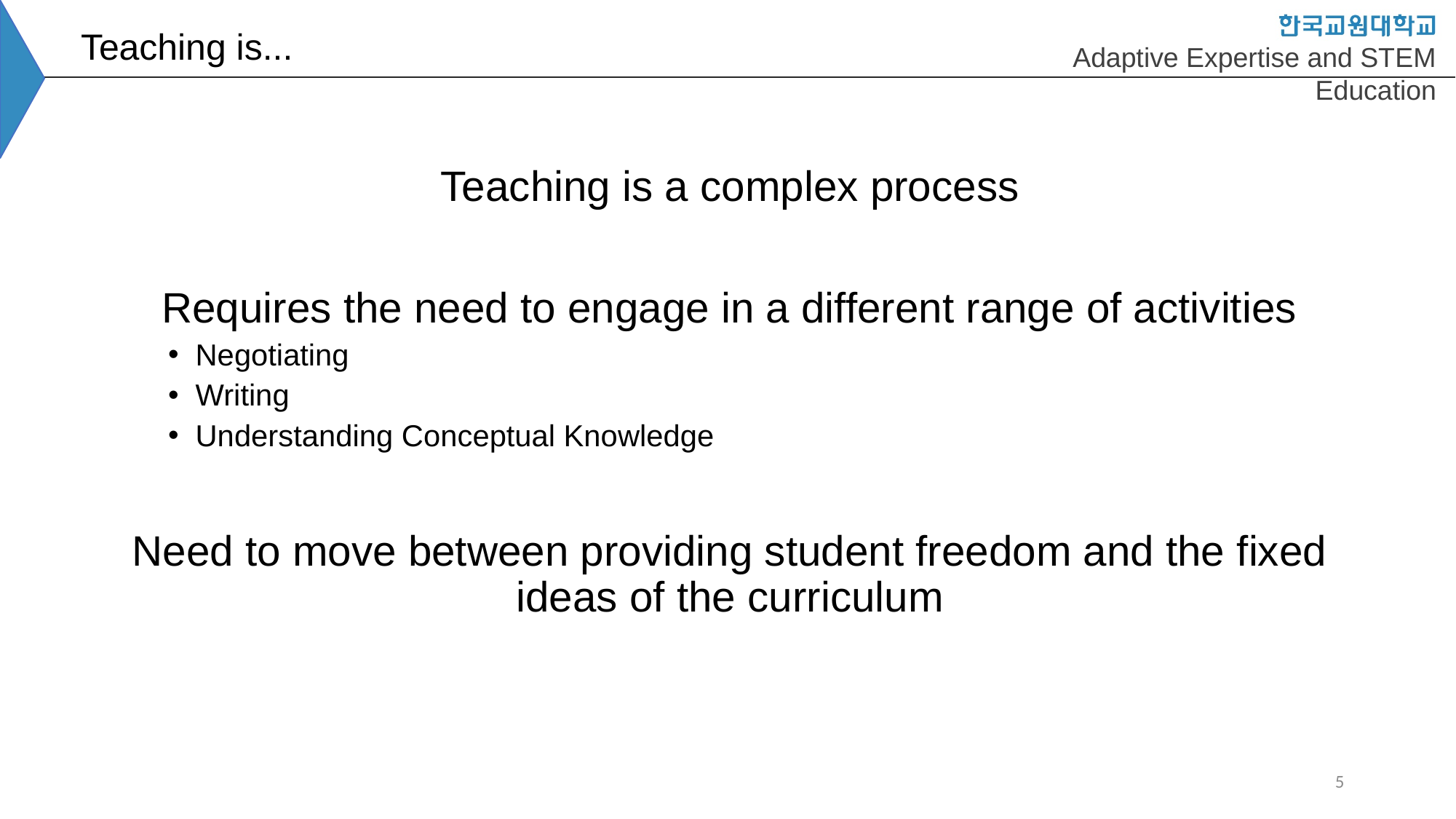

# Teaching is...
Teaching is a complex process

Requires the need to engage in a different range of activities
Negotiating
Writing
Understanding Conceptual Knowledge

Need to move between providing student freedom and the fixed ideas of the curriculum

5